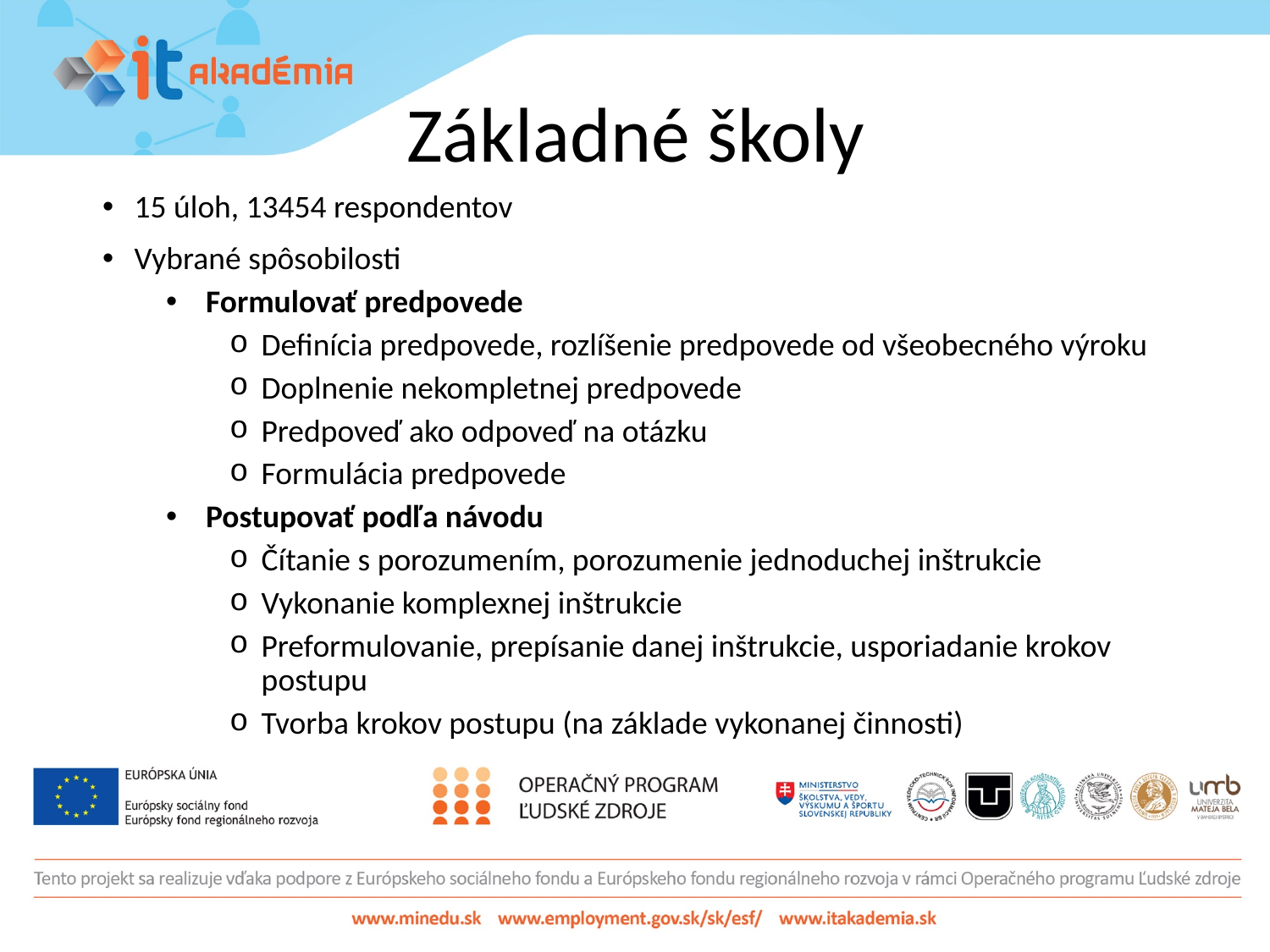

# Základné školy
15 úloh, 13454 respondentov
Vybrané spôsobilosti
Formulovať predpovede
Definícia predpovede, rozlíšenie predpovede od všeobecného výroku
Doplnenie nekompletnej predpovede
Predpoveď ako odpoveď na otázku
Formulácia predpovede
Postupovať podľa návodu
Čítanie s porozumením, porozumenie jednoduchej inštrukcie
Vykonanie komplexnej inštrukcie
Preformulovanie, prepísanie danej inštrukcie, usporiadanie krokov postupu
Tvorba krokov postupu (na základe vykonanej činnosti)